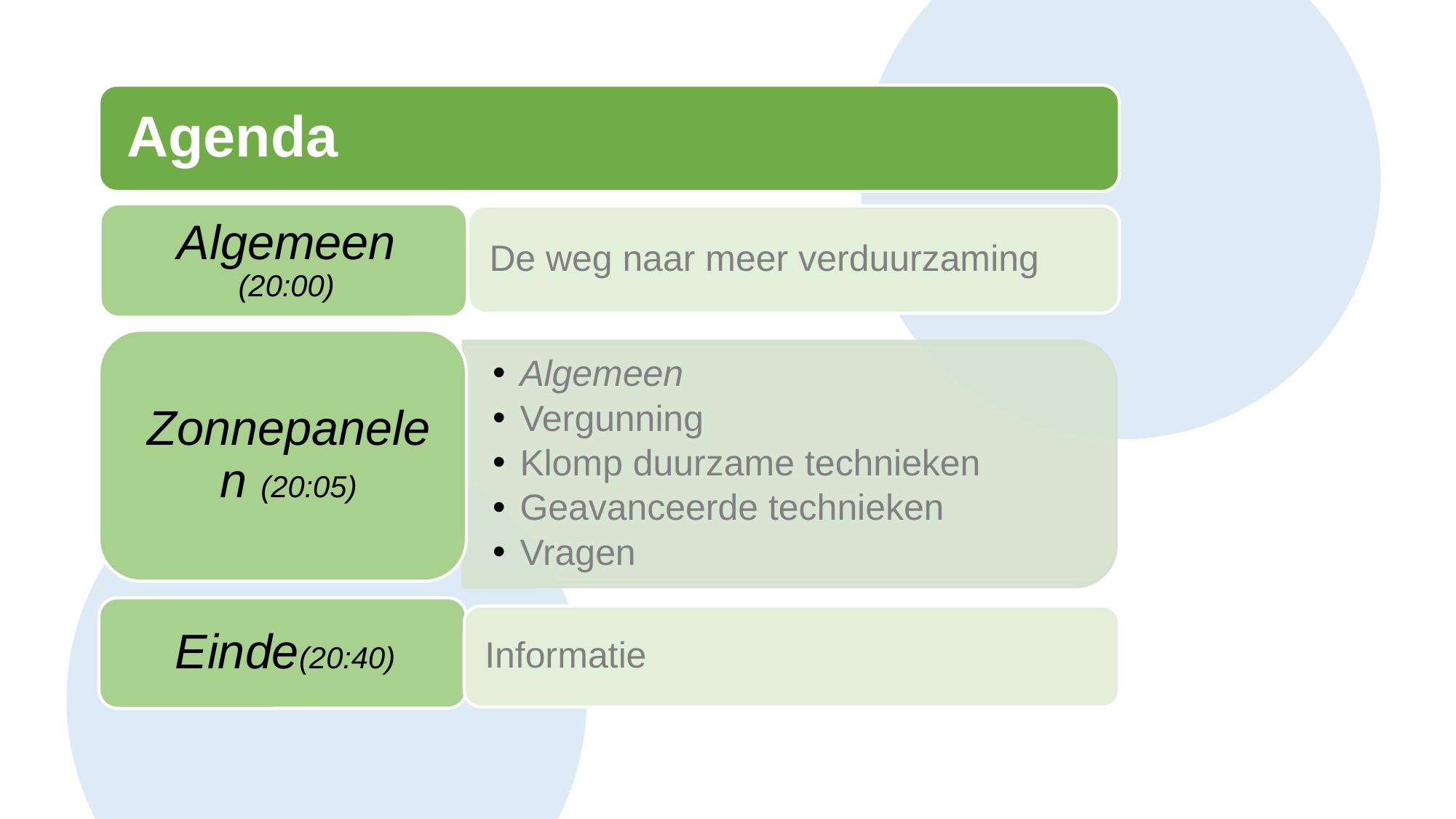

Agenda
Algemeen
Vergunning
Klomp duurzame technieken
Geavanceerde technieken
Vragen
Zonnepanelen (20:05)
Einde(20:40)
Algemeen (20:00)
De weg naar meer verduurzaming
Informatie